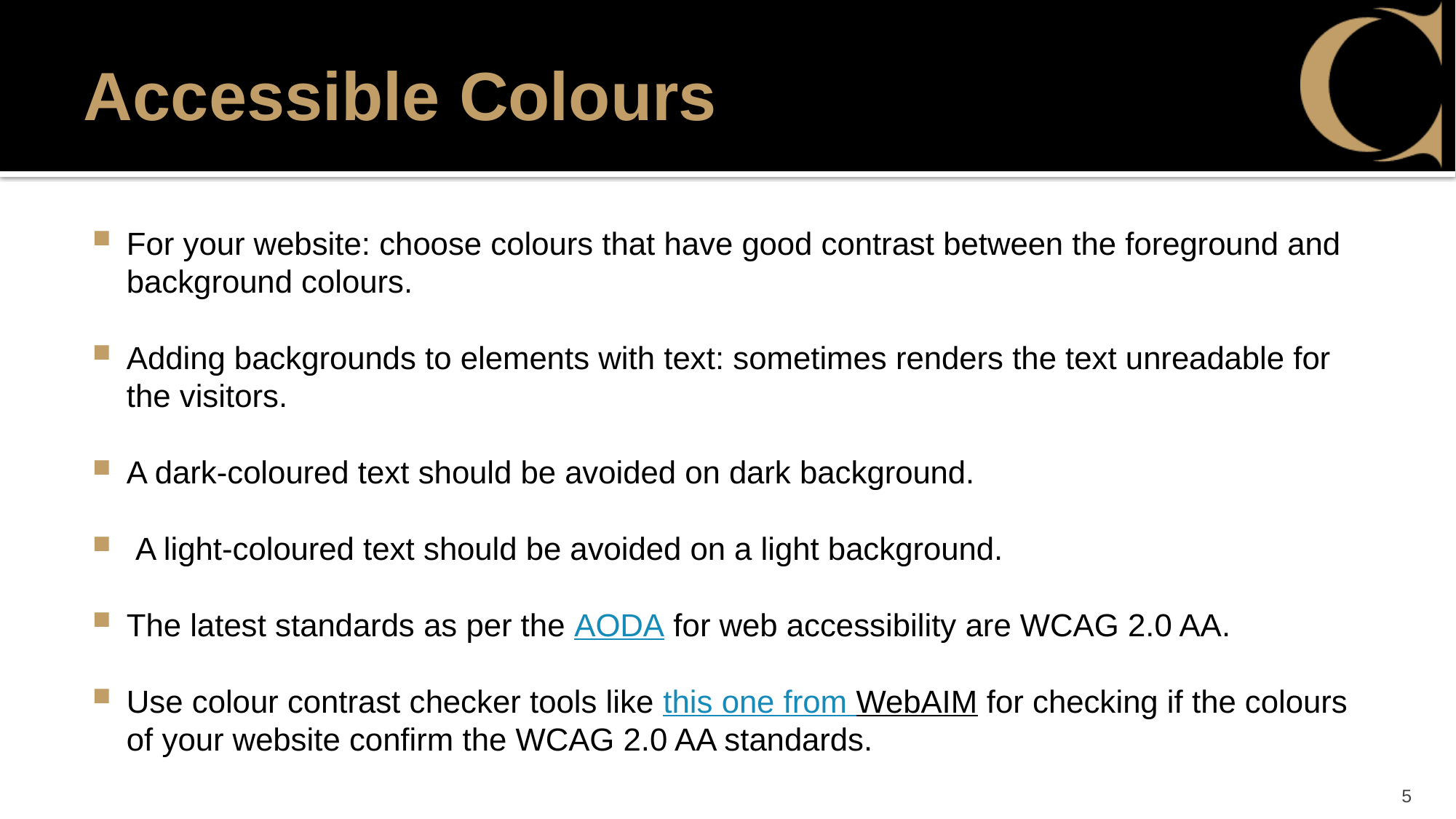

# Accessible Colours
For your website: choose colours that have good contrast between the foreground and background colours.

Adding backgrounds to elements with text: sometimes renders the text unreadable for the visitors.

A dark-coloured text should be avoided on dark background.

 A light-coloured text should be avoided on a light background.

The latest standards as per the AODA for web accessibility are WCAG 2.0 AA.

Use colour contrast checker tools like this one from WebAIM for checking if the colours of your website confirm the WCAG 2.0 AA standards.
5